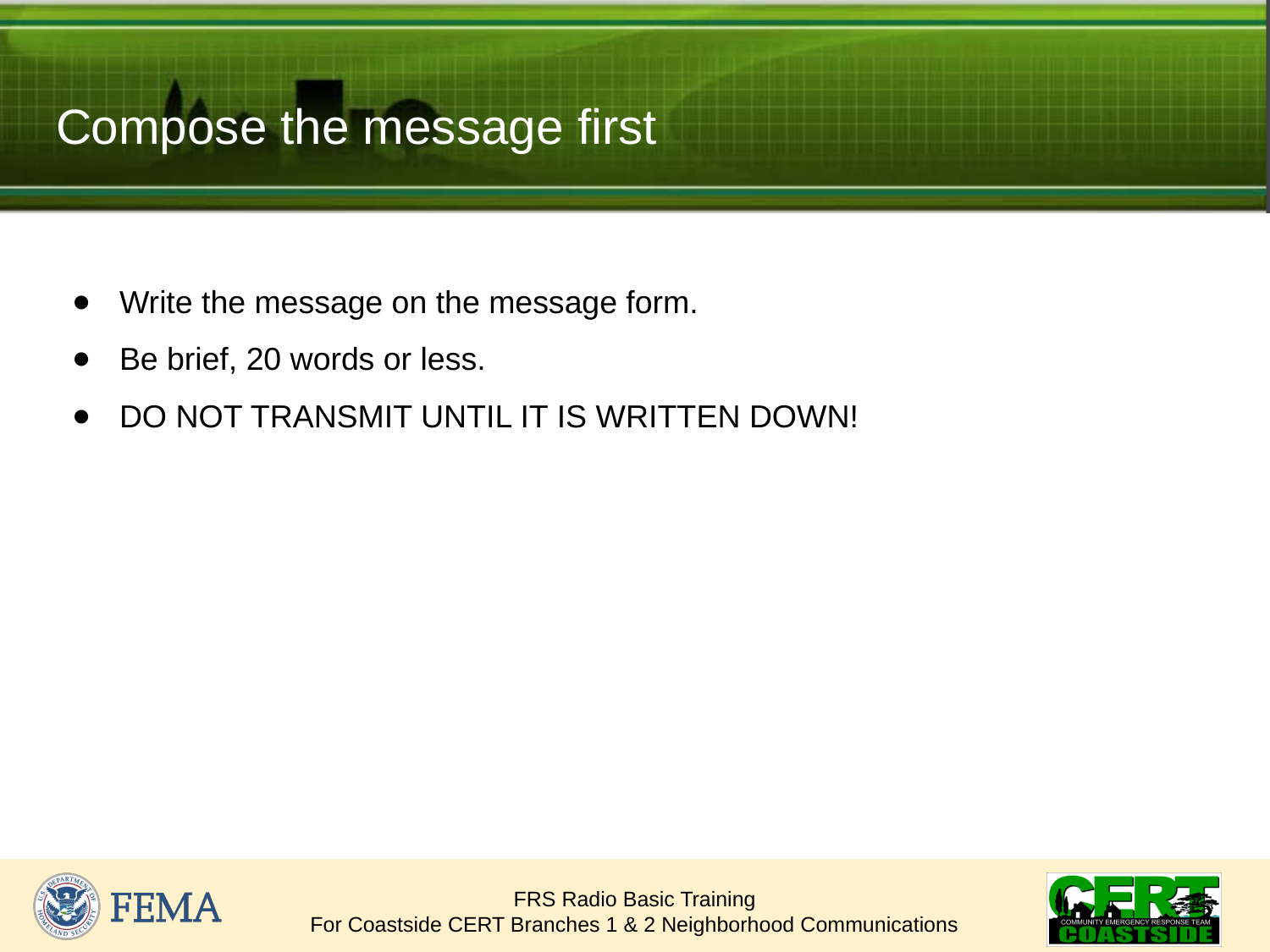

# Compose the message first
Write the message on the message form.
Be brief, 20 words or less.
DO NOT TRANSMIT UNTIL IT IS WRITTEN DOWN!